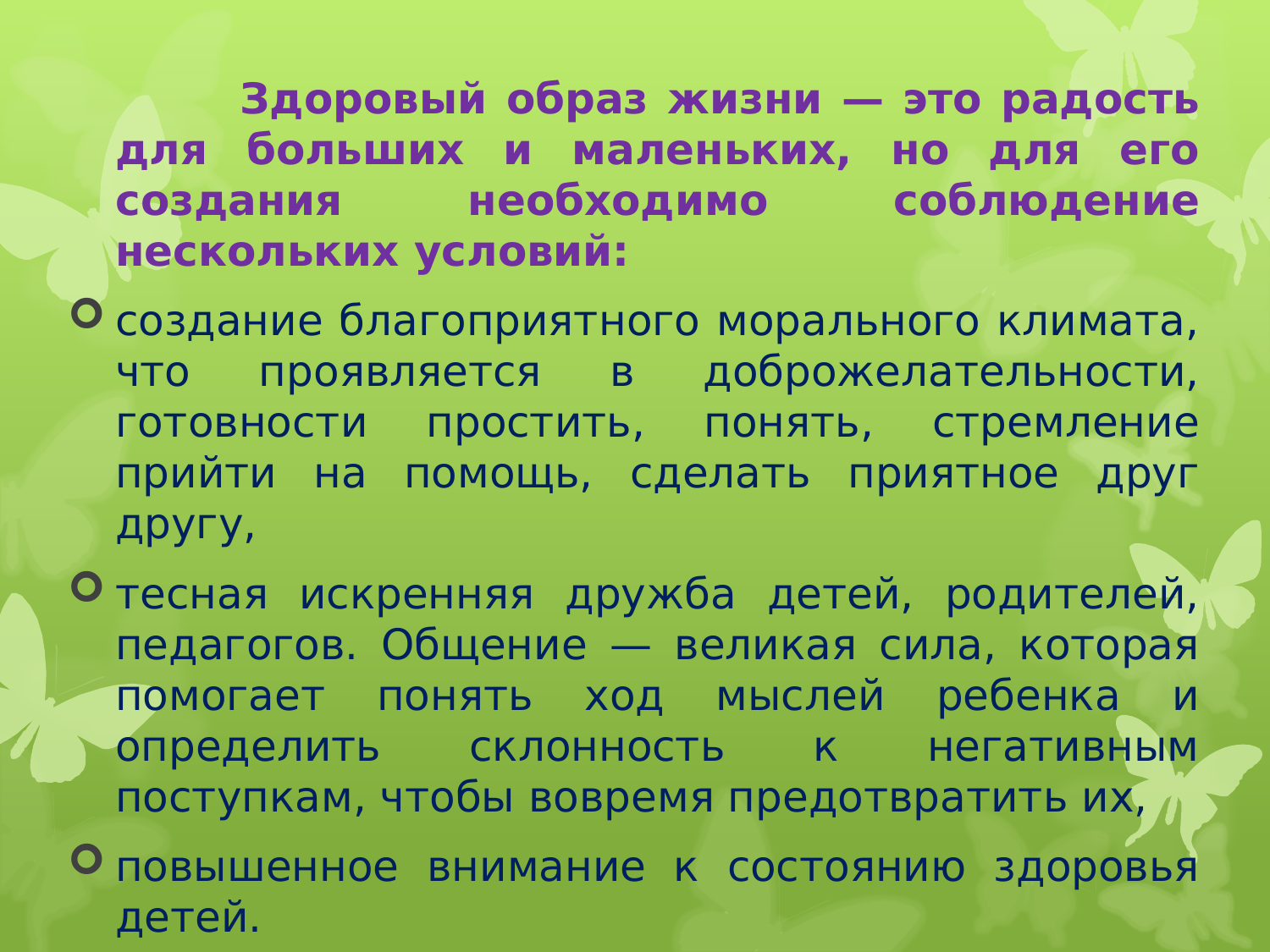

Здоровый образ жизни — это радость для больших и маленьких, но для его создания необходимо соблюдение нескольких условий:
создание благоприятного морального климата, что проявляется в доброжелательности, готовности простить, понять, стремление прийти на помощь, сделать приятное друг другу,
тесная искренняя дружба детей, родителей, педагогов. Общение — великая сила, которая помогает понять ход мыслей ребенка и определить склонность к негативным поступкам, чтобы вовремя предотвратить их,
повышенное внимание к состоянию здоровья детей.